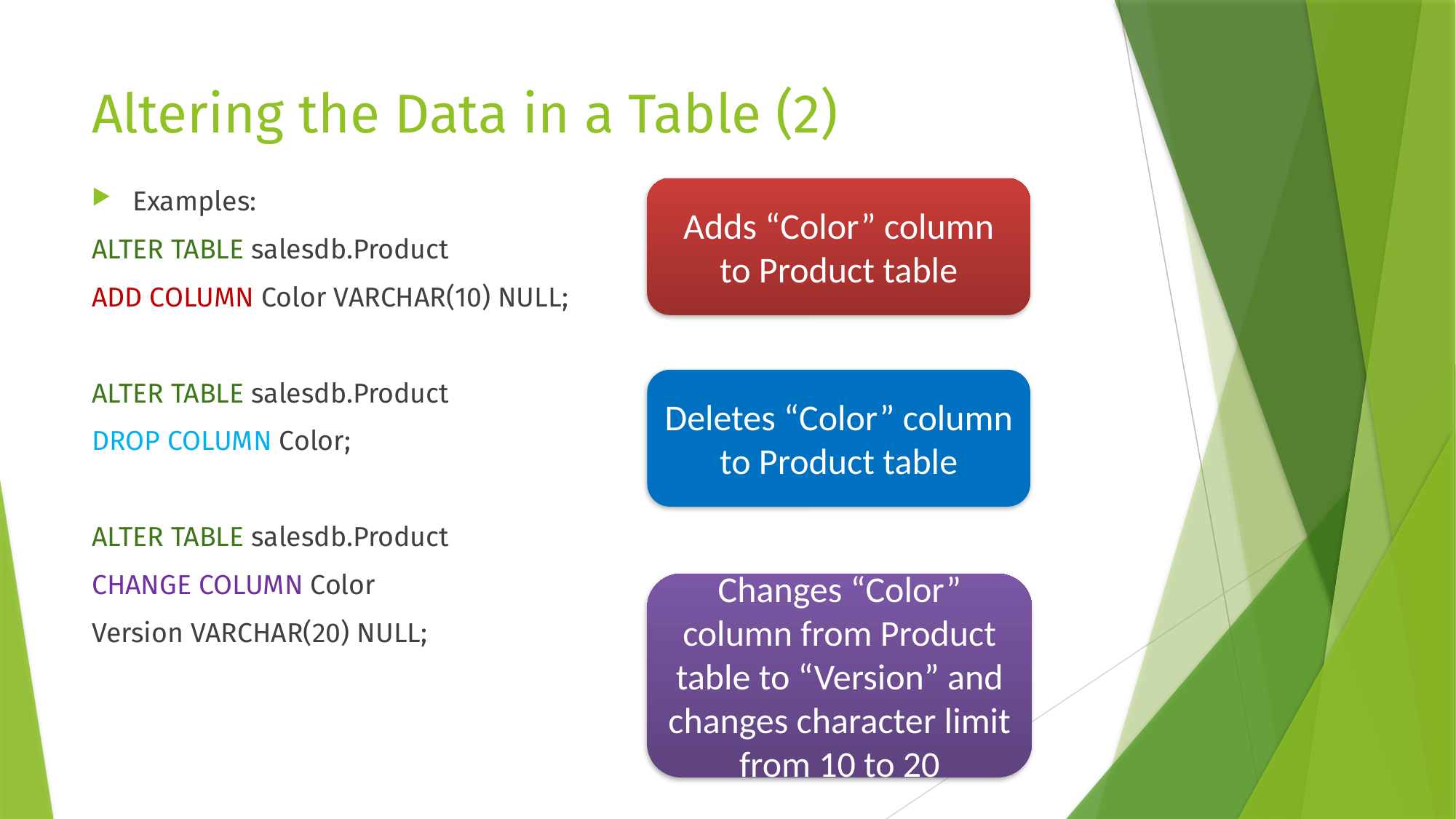

# Altering the Data in a Table (2)
Examples:
ALTER TABLE salesdb.Product
ADD COLUMN Color VARCHAR(10) NULL;

ALTER TABLE salesdb.Product
DROP COLUMN Color;

ALTER TABLE salesdb.Product
CHANGE COLUMN Color
Version VARCHAR(20) NULL;

Adds “Color” column to Product table
Deletes “Color” column to Product table
Changes “Color” column from Product table to “Version” and changes character limit from 10 to 20